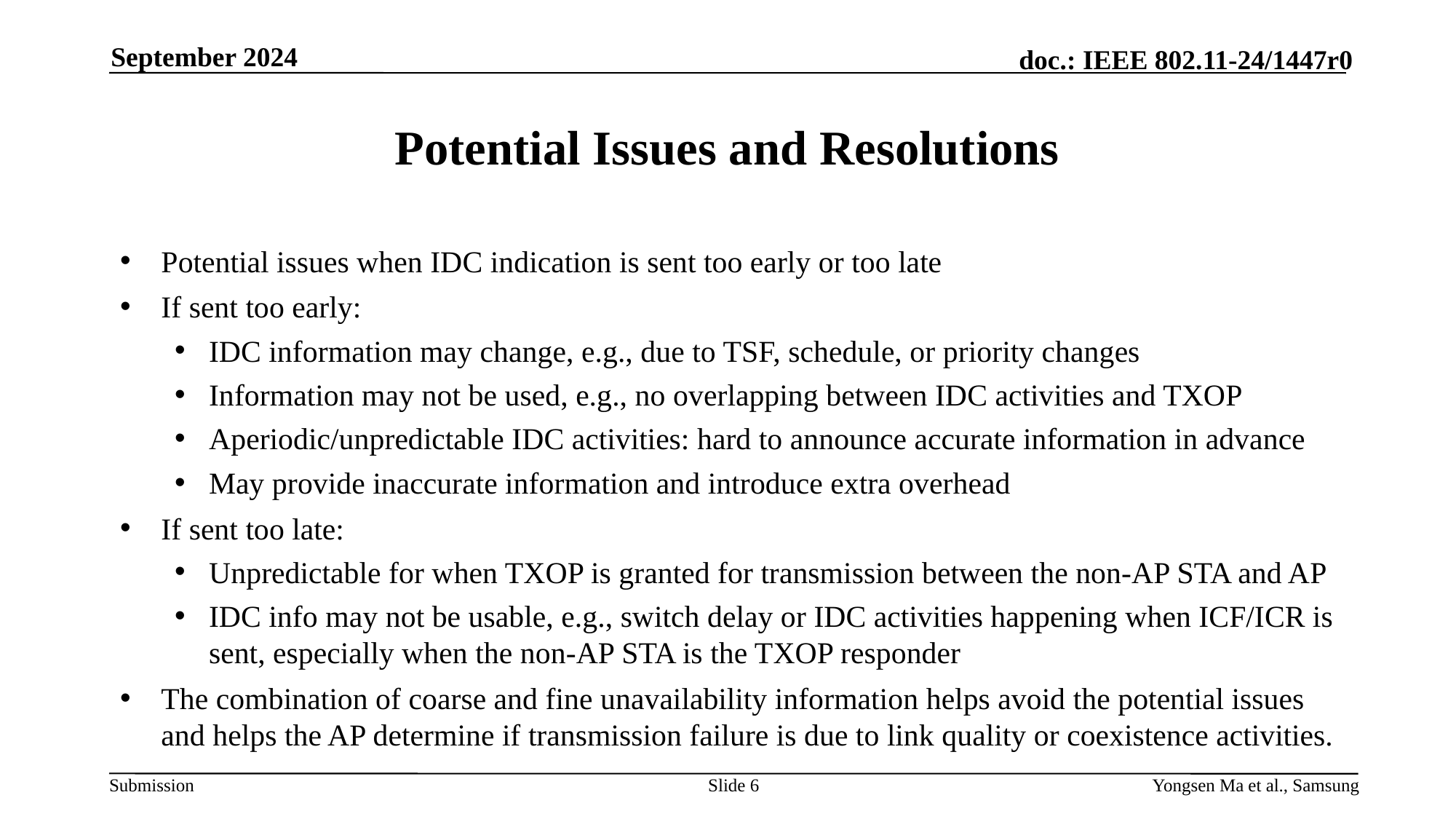

September 2024
# Potential Issues and Resolutions
Potential issues when IDC indication is sent too early or too late
If sent too early:
IDC information may change, e.g., due to TSF, schedule, or priority changes
Information may not be used, e.g., no overlapping between IDC activities and TXOP
Aperiodic/unpredictable IDC activities: hard to announce accurate information in advance
May provide inaccurate information and introduce extra overhead
If sent too late:
Unpredictable for when TXOP is granted for transmission between the non-AP STA and AP
IDC info may not be usable, e.g., switch delay or IDC activities happening when ICF/ICR is sent, especially when the non-AP STA is the TXOP responder
The combination of coarse and fine unavailability information helps avoid the potential issues and helps the AP determine if transmission failure is due to link quality or coexistence activities.

Slide 6
Yongsen Ma et al., Samsung